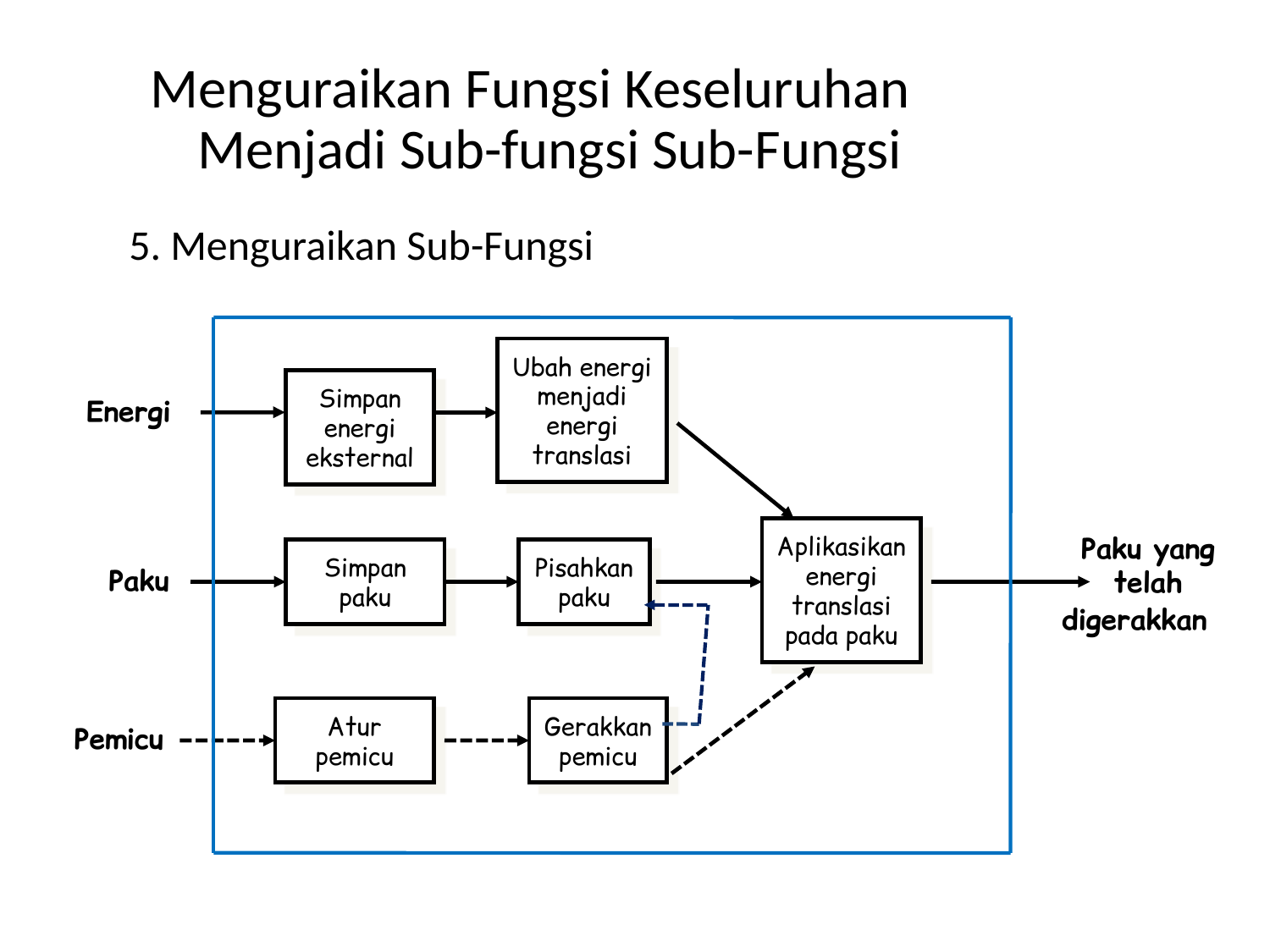

Menguraikan Fungsi Keseluruhan  Menjadi Sub-fungsi Sub-Fungsi

5. Menguraikan Sub-Fungsi
Ubah energi menjadi energi translasi
Simpan energi eksternal
Energi

Paku yang telah digerakkan
Aplikasikan energi translasi pada paku
Simpan paku
Pisahkan paku
Paku

Atur pemicu
Gerakkan pemicu
Pemicu